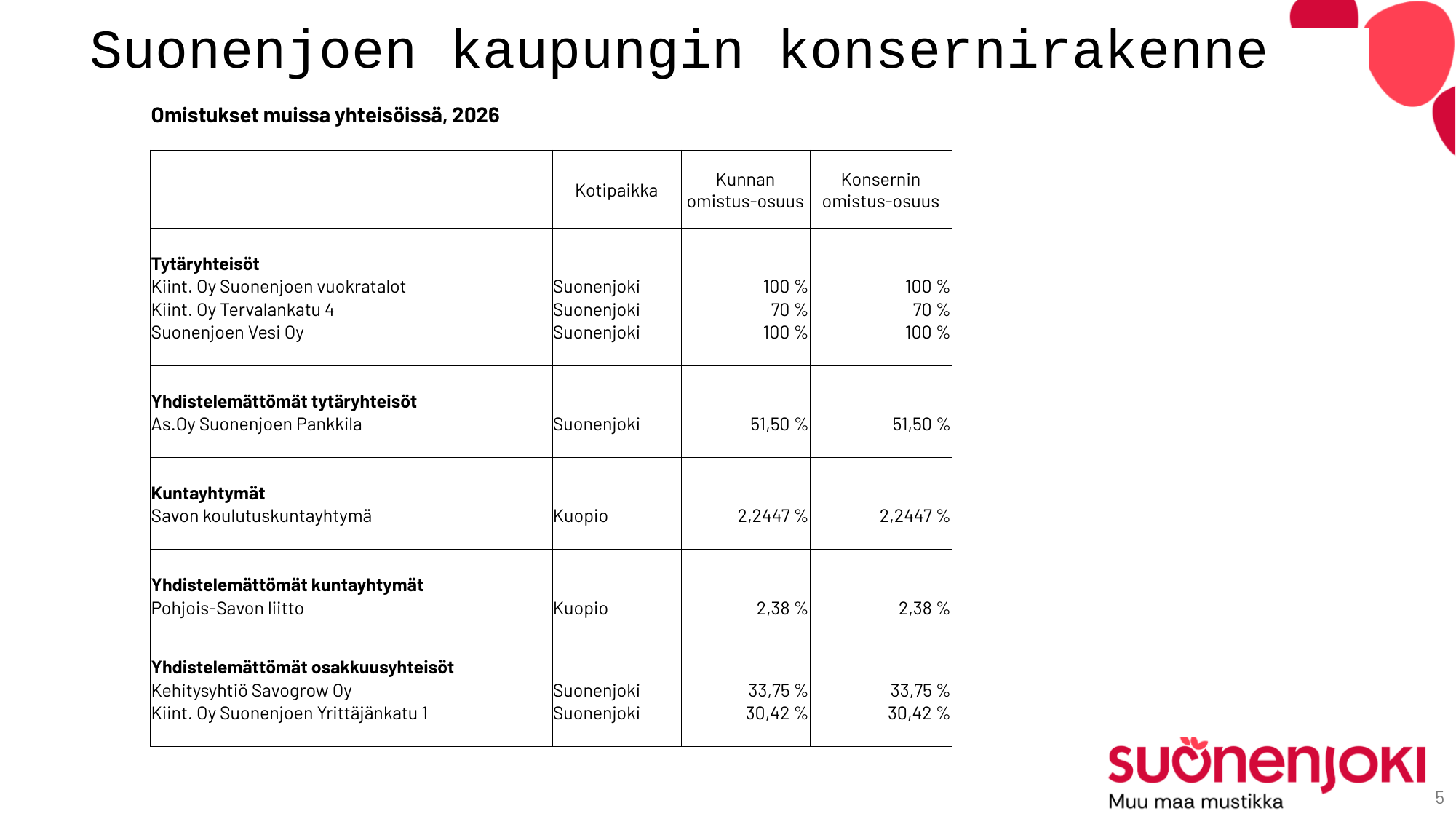

# Suonenjoen kaupungin konsernirakenne
| KONSERNIRAKENNE |  |  |  |
| --- | --- | --- | --- |
|  |  |  |  |
|  |  |  |  |
| Omistukset muissa yhteisöissä, 2026 |  |  |  |
|  |  |  |  |
|  | Kotipaikka | Kunnan omistus-osuus | Konsernin omistus-osuus |
|  |  |  |  |
|  |  |  |  |
| Tytäryhteisöt |  |  |  |
| Kiint. Oy Suonenjoen vuokratalot | Suonenjoki | 100 % | 100 % |
| Kiint. Oy Tervalankatu 4 | Suonenjoki | 70 % | 70 % |
| Suonenjoen Vesi Oy | Suonenjoki | 100 % | 100 % |
|  |  |  |  |
|  |  |  |  |
| Yhdistelemättömät tytäryhteisöt |  |  |  |
| As.Oy Suonenjoen Pankkila | Suonenjoki | 51,50 % | 51,50 % |
|  |  |  |  |
|  |  |  |  |
| Kuntayhtymät |  |  |  |
| Savon koulutuskuntayhtymä | Kuopio | 2,2447 % | 2,2447 % |
|  |  |  |  |
|  |  |  |  |
| Yhdistelemättömät kuntayhtymät |  |  |  |
| Pohjois-Savon liitto | Kuopio | 2,38 % | 2,38 % |
|  |  |  |  |
| Yhdistelemättömät osakkuusyhteisöt |  |  |  |
| Kehitysyhtiö Savogrow Oy | Suonenjoki | 33,75 % | 33,75 % |
| Kiint. Oy Suonenjoen Yrittäjänkatu 1 | Suonenjoki | 30,42 % | 30,42 % |
|  |  |  |  |
|  |  |  |  |
5